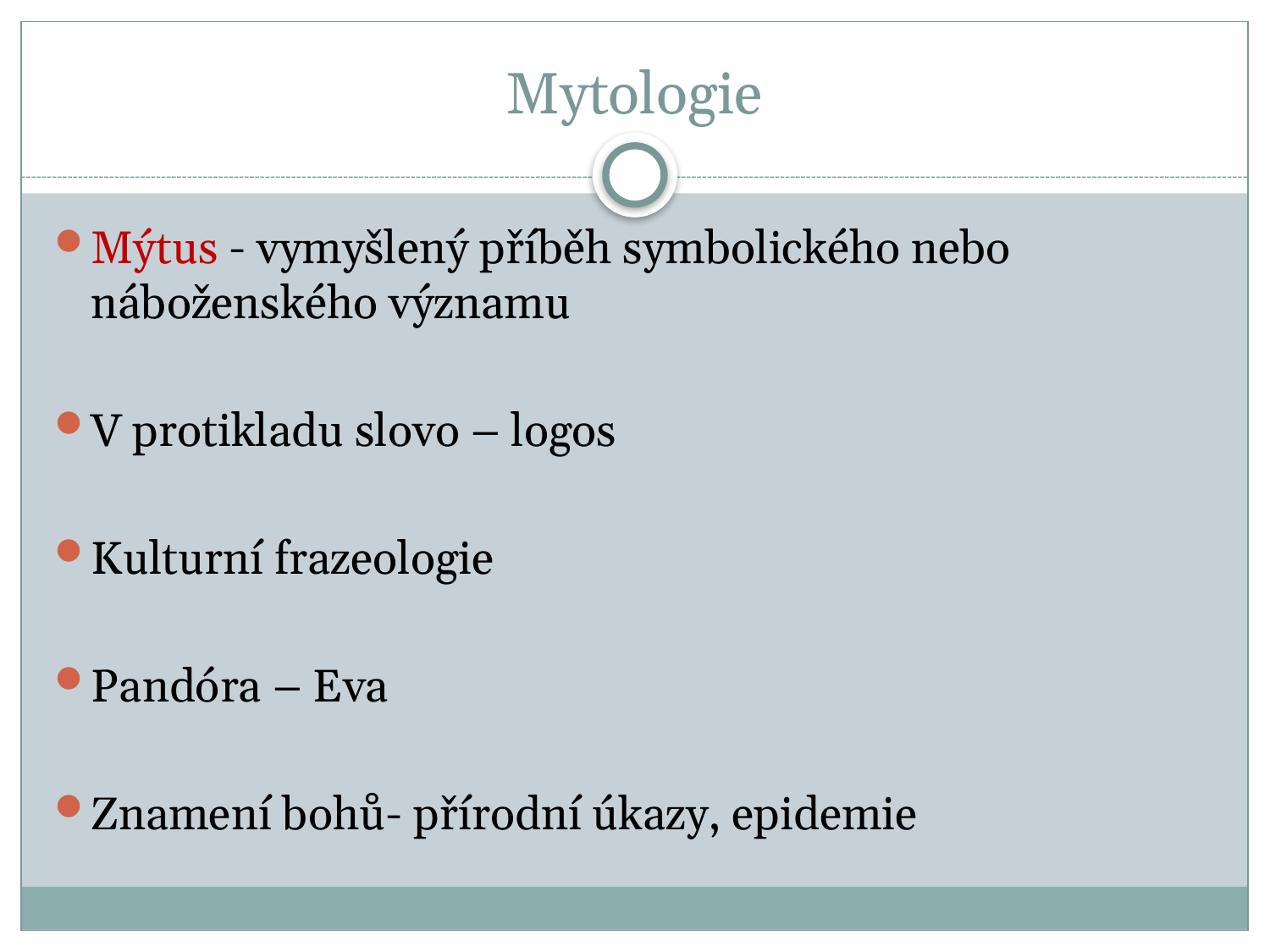

# Mytologie
Mýtus - vymyšlený příběh symbolického nebo náboženského významu

V protikladu slovo – logos

Kulturní frazeologie

Pandóra – Eva

Znamení bohů- přírodní úkazy, epidemie